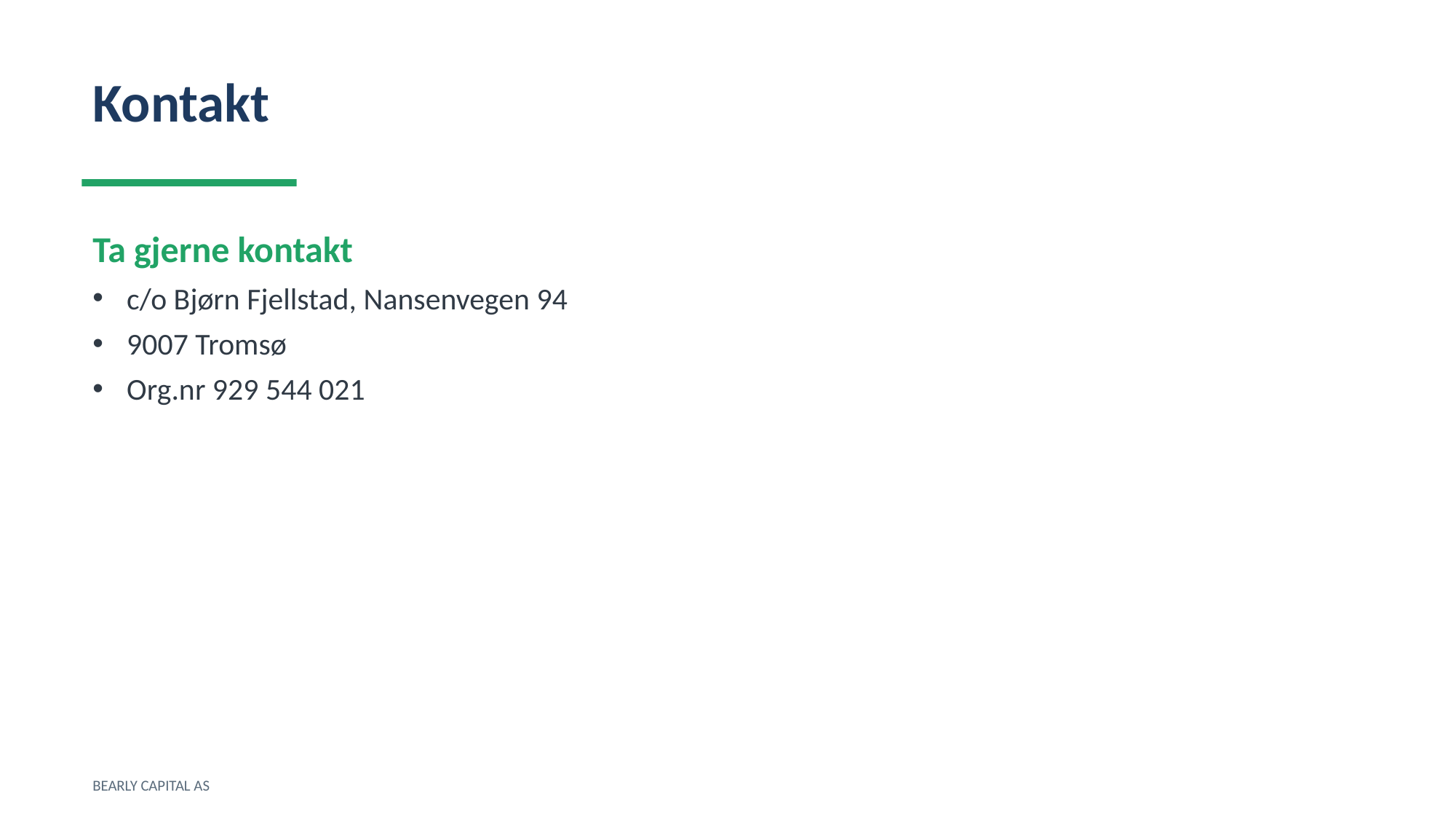

Kontakt

Ta gjerne kontakt
c/o Bjørn Fjellstad, Nansenvegen 94
9007 Tromsø
Org.nr 929 544 021
BEARLY CAPITAL AS